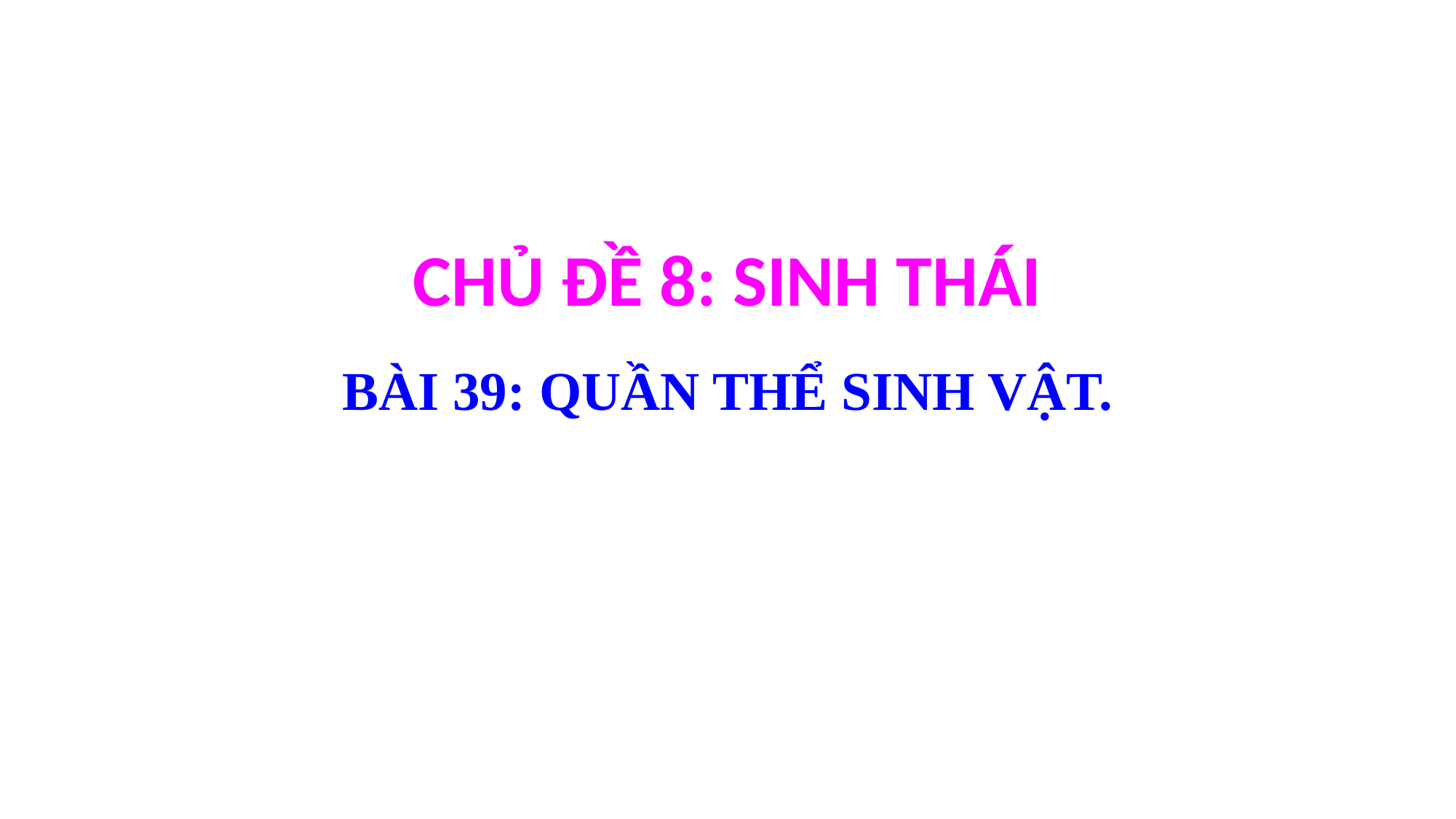

CHỦ ĐỀ 8: SINH THÁI
BÀI 39: QUẦN THỂ SINH VẬT.